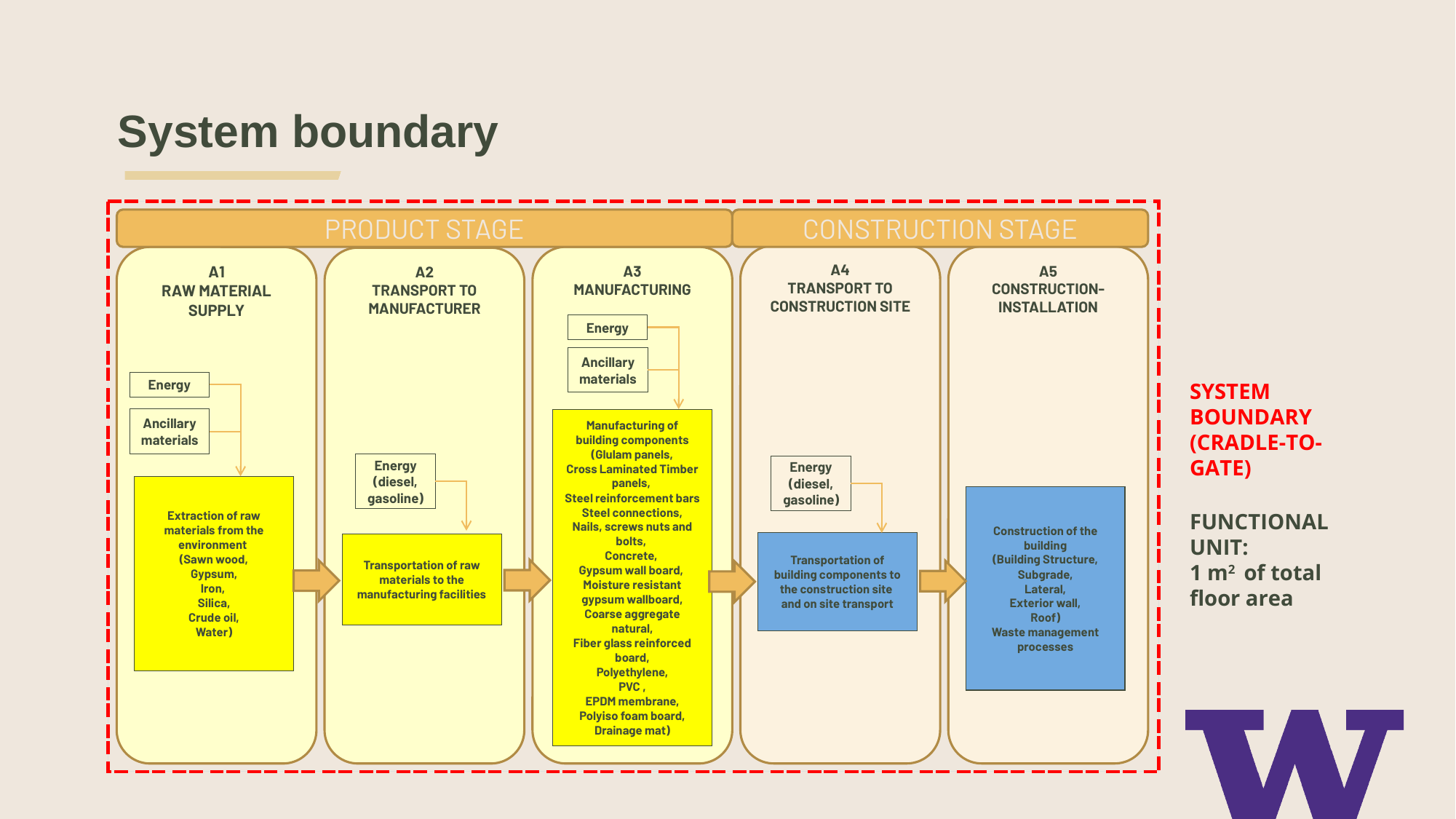

# System boundary

PRODUCT STAGE
CONSTRUCTION STAGE
A4
TRANSPORT TO CONSTRUCTION SITE
A5
CONSTRUCTION-INSTALLATION
A3
MANUFACTURING
A1
RAW MATERIAL SUPPLY
A2
TRANSPORT TO MANUFACTURER
Energy
Ancillary materials
Energy
SYSTEM BOUNDARY (CRADLE-TO-GATE)

Ancillary materials
Manufacturing of building components
(Glulam panels,
Cross Laminated Timber panels,
Steel reinforcement bars
Steel connections,
Nails, screws nuts and bolts,
Concrete,
Gypsum wall board,
Moisture resistant gypsum wallboard,
Coarse aggregate natural,
Fiber glass reinforced board,
Polyethylene,
PVC ,
EPDM membrane,
Polyiso foam board,
Drainage mat)
Energy (diesel, gasoline)
Energy (diesel, gasoline)
Extraction of raw materials from the environment
(Sawn wood,
Gypsum,
Iron,
Silica,
Crude oil,
Water)
Construction of the building
(Building Structure,
Subgrade,
Lateral,
Exterior wall,
Roof)
Waste management processes
FUNCTIONAL UNIT:
1 m2  of total floor area
Transportation of building components to the construction site  and on site transport
Transportation of raw materials to the manufacturing facilities